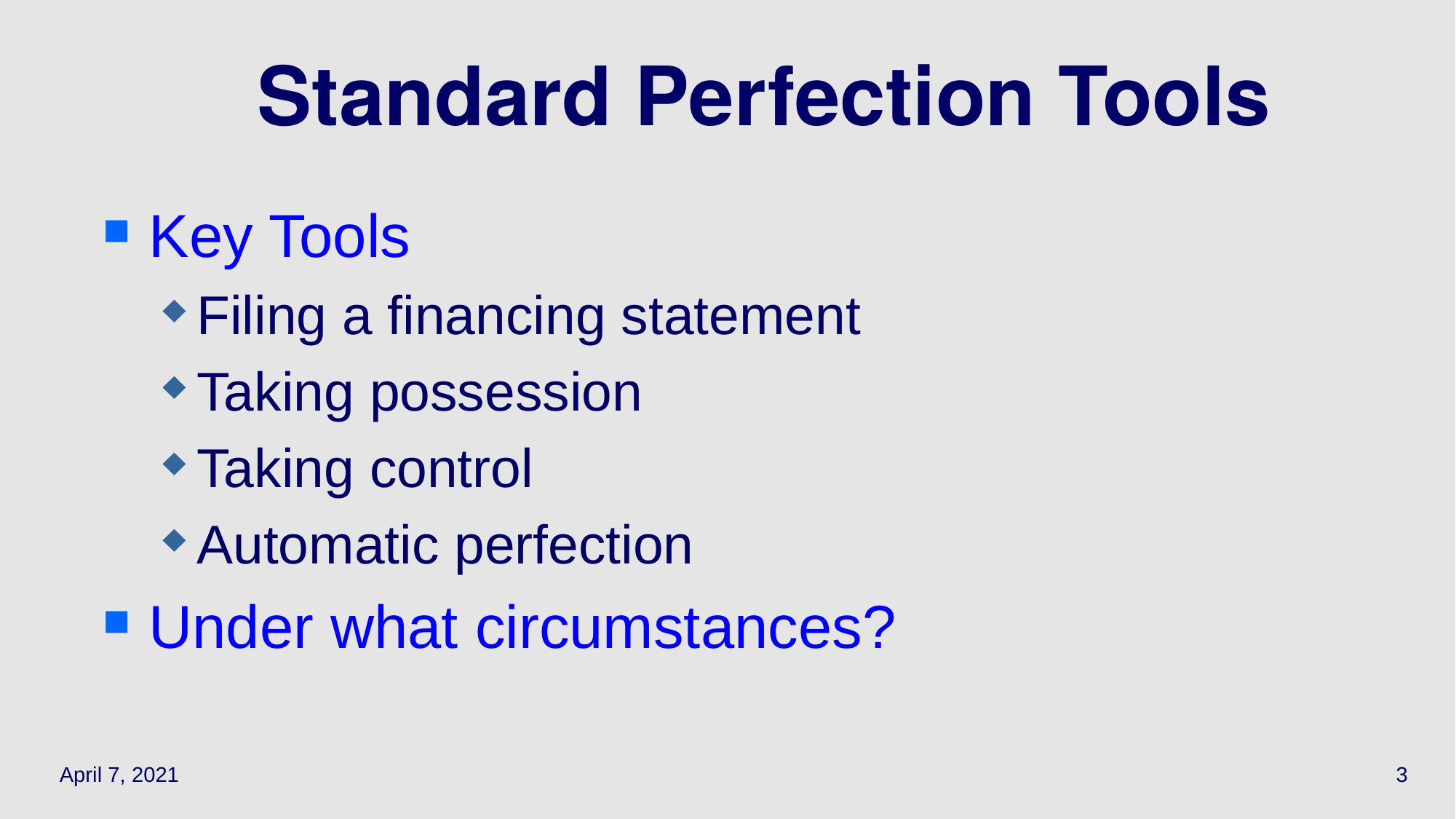

# Standard Perfection Tools
Key Tools
Filing a financing statement
Taking possession
Taking control
Automatic perfection
Under what circumstances?
April 7, 2021
3